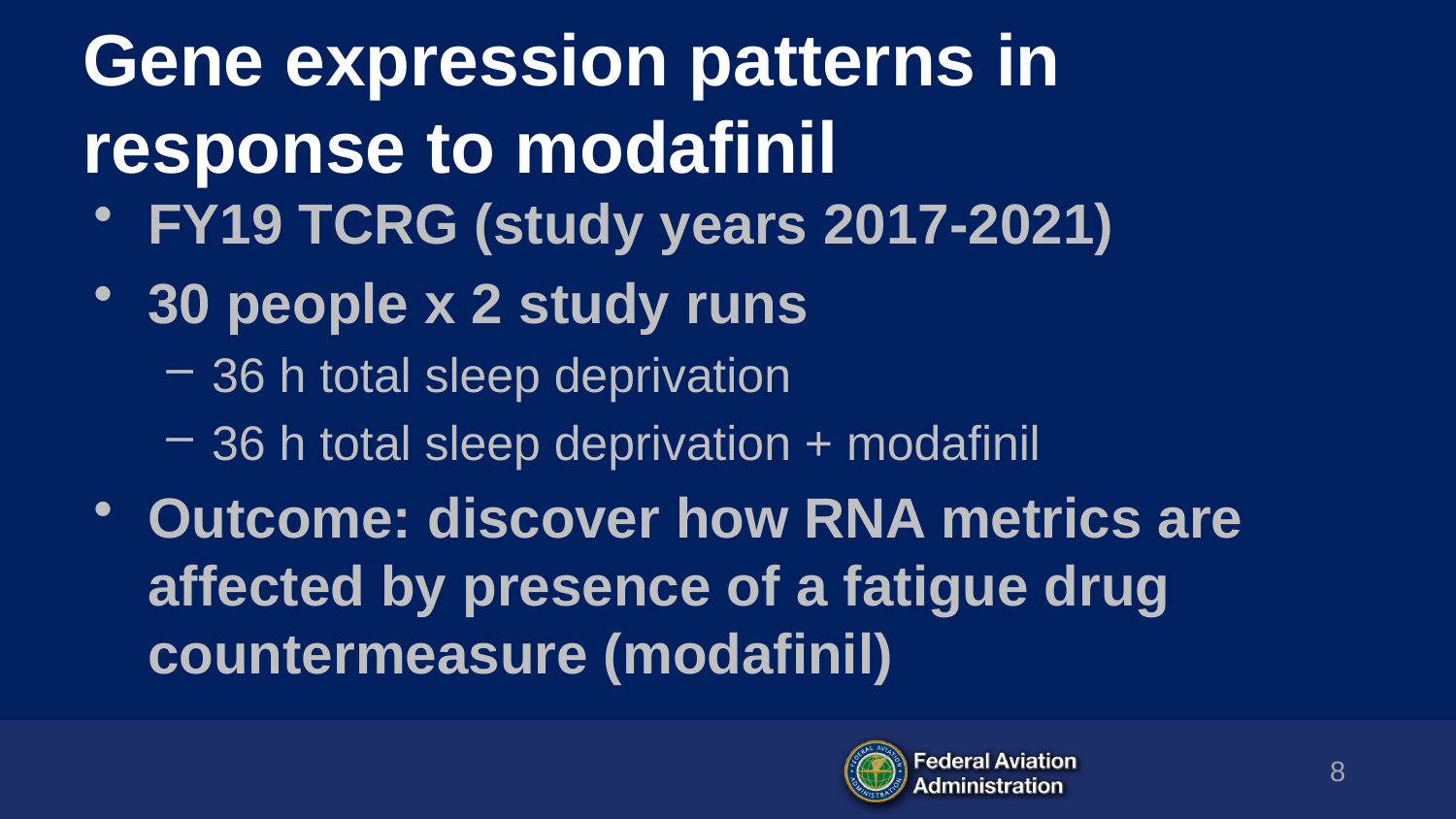

# Gene expression patterns in response to modafinil
FY19 TCRG (study years 2017-2021)
30 people x 2 study runs
36 h total sleep deprivation
36 h total sleep deprivation + modafinil
Outcome: discover how RNA metrics are affected by presence of a fatigue drug countermeasure (modafinil)

8